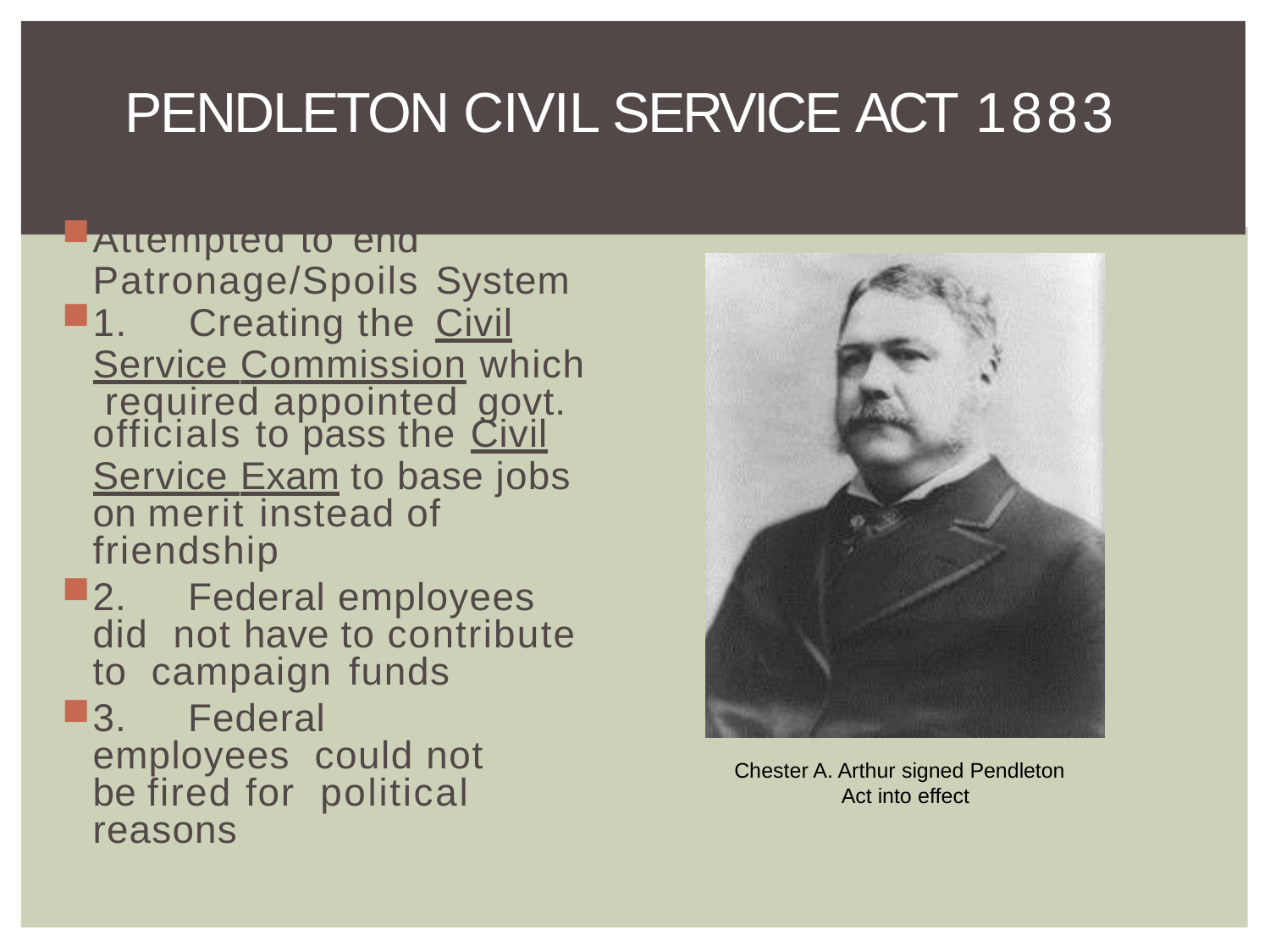

# PENDLETON CIVIL SERVICE ACT 1883
Attempted to end
Patronage/Spoils System
1.	Creating the Civil
Service Commission which  required appointed govt.
officials to pass the Civil
Service Exam to base jobs  on merit instead of
friendship
2.	Federal employees did  not have to contribute to  campaign funds

3.	Federal employees  could not be fired for  political reasons
Chester A. Arthur signed Pendleton  Act into effect